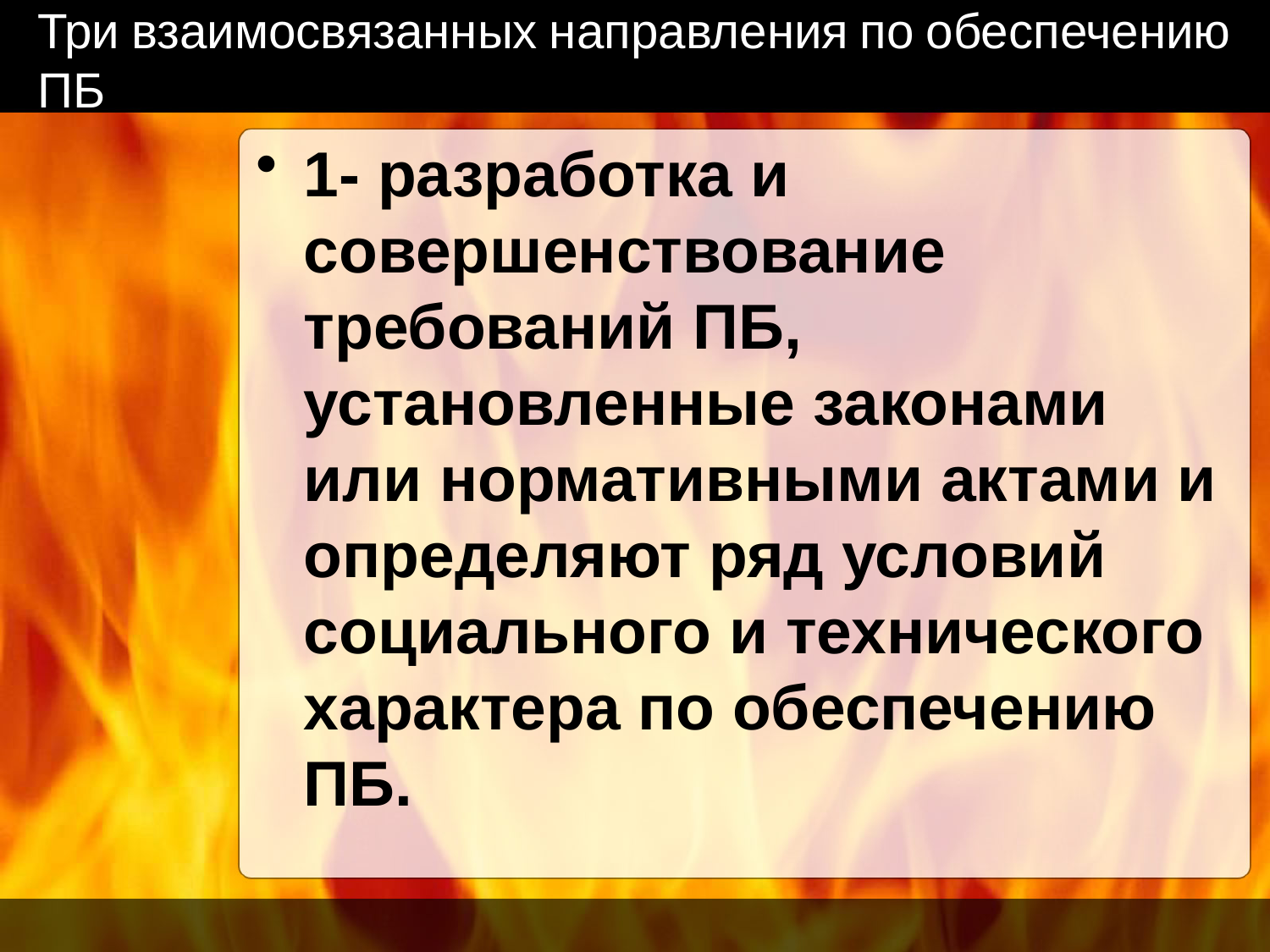

# Три взаимосвязанных направления по обеспечению ПБ
1- разработка и совершенствование требований ПБ, установленные законами или нормативными актами и определяют ряд условий социального и технического характера по обеспечению ПБ.